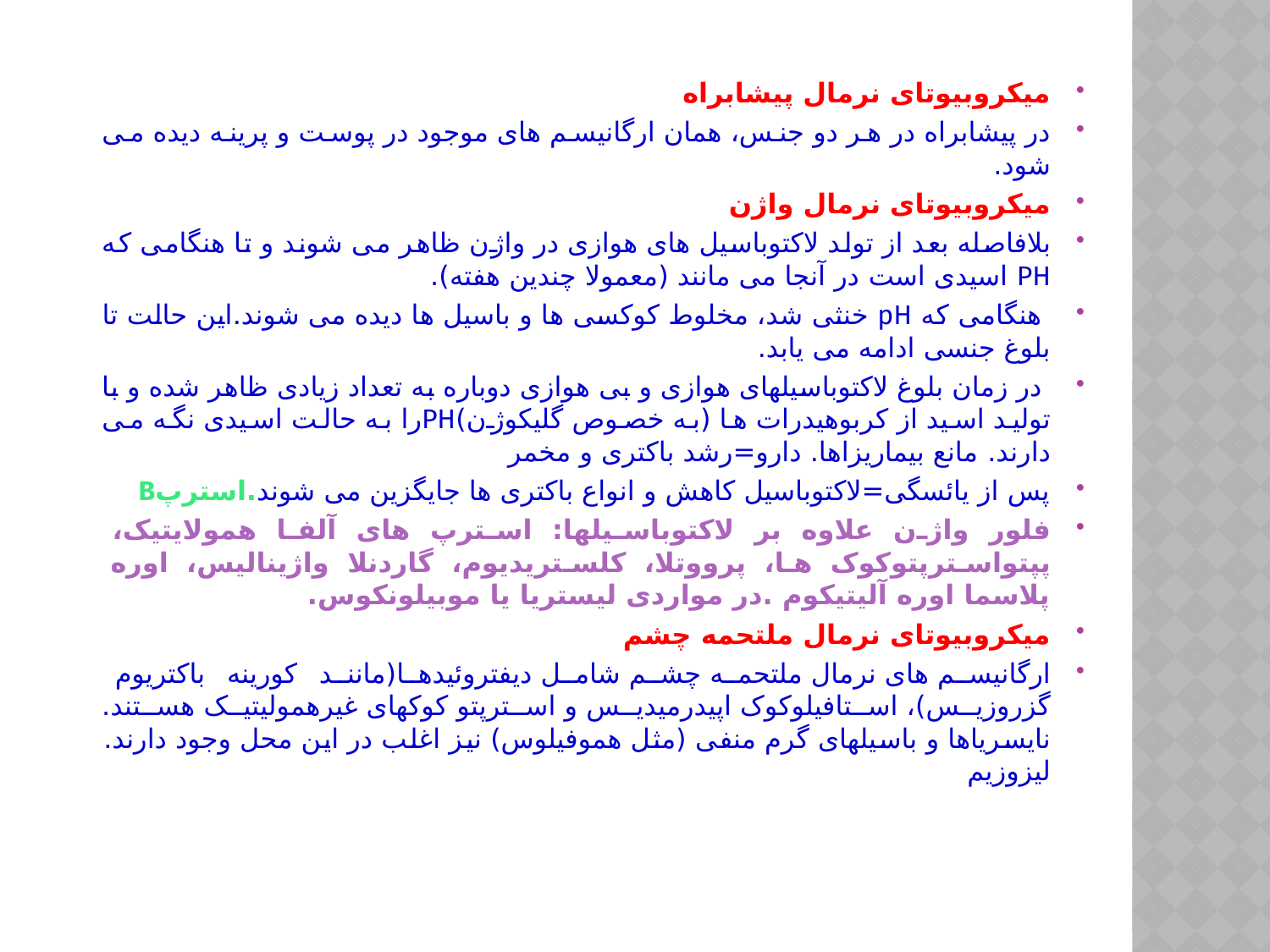

میکروبیوتای نرمال پیشابراه
در پیشابراه در هر دو جنس، همان ارگانیسم های موجود در پوست و پرینه دیده می شود.
میکروبیوتای نرمال واژن
بلافاصله بعد از تولد لاکتوباسیل های هوازی در واژن ظاهر می شوند و تا هنگامی که PH اسیدی است در آنجا می مانند (معمولا چندین هفته).
 هنگامی که pH خنثی شد، مخلوط کوکسی ها و باسیل ها دیده می شوند.این حالت تا بلوغ جنسی ادامه می یابد.
 در زمان بلوغ لاکتوباسیلهای هوازی و بی هوازی دوباره به تعداد زیادی ظاهر شده و با تولید اسید از کربوهیدرات ها (به خصوص گلیکوژن)PHرا به حالت اسیدی نگه می دارند. مانع بیماریزاها. دارو=رشد باکتری و مخمر
پس از یائسگی=لاکتوباسیل کاهش و انواع باکتری ها جایگزین می شوند.استرپB
فلور واژن علاوه بر لاکتوباسیلها: استرپ های آلفا همولایتیک، پپتواسترپتوکوک ها، پرووتلا، کلستریدیوم، گاردنلا واژینالیس، اوره پلاسما اوره آلیتیکوم .در مواردی لیستریا یا موبیلونکوس.
میکروبیوتای نرمال ملتحمه چشم
ارگانیسم های نرمال ملتحمه چشم شامل دیفتروئیدها(مانند کورینه باکتریوم گزروزیس)، استافیلوکوک اپیدرمیدیس و استرپتو کوکهای غیرهمولیتیک هستند. نایسریاها و باسیلهای گرم منفی (مثل هموفیلوس) نیز اغلب در این محل وجود دارند. لیزوزیم